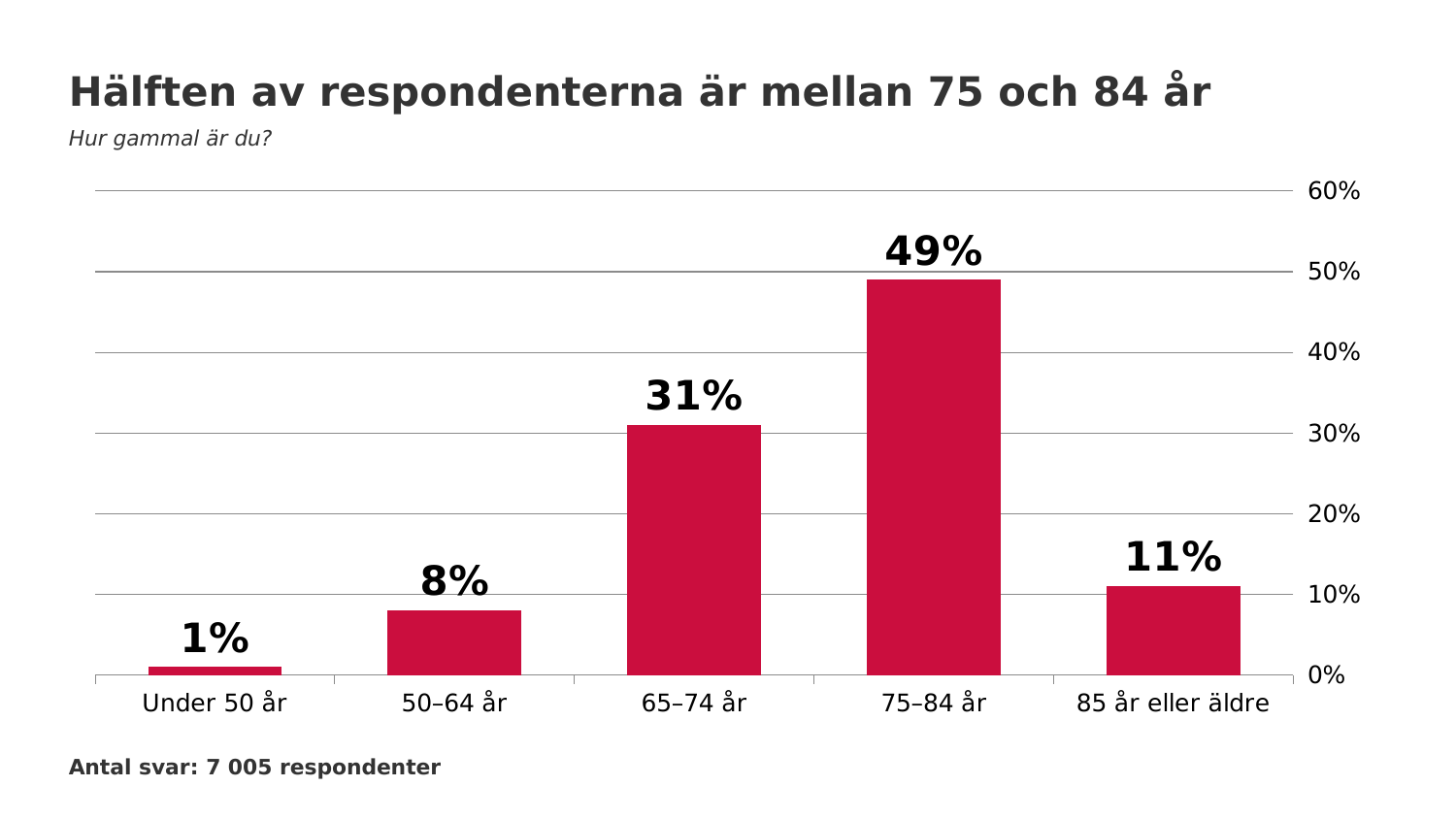

Hälften av respondenterna är mellan 75 och 84 år
Hur gammal är du?

### Chart

| Category | Hur gammal är du? |
|---|---|
| Under 50 år | 0.01 |
| 50–64 år | 0.08 |
| 65–74 år | 0.31 |
| 75–84 år | 0.49 |
| 85 år eller äldre | 0.11 |
Antal svar: 7 005 respondenter